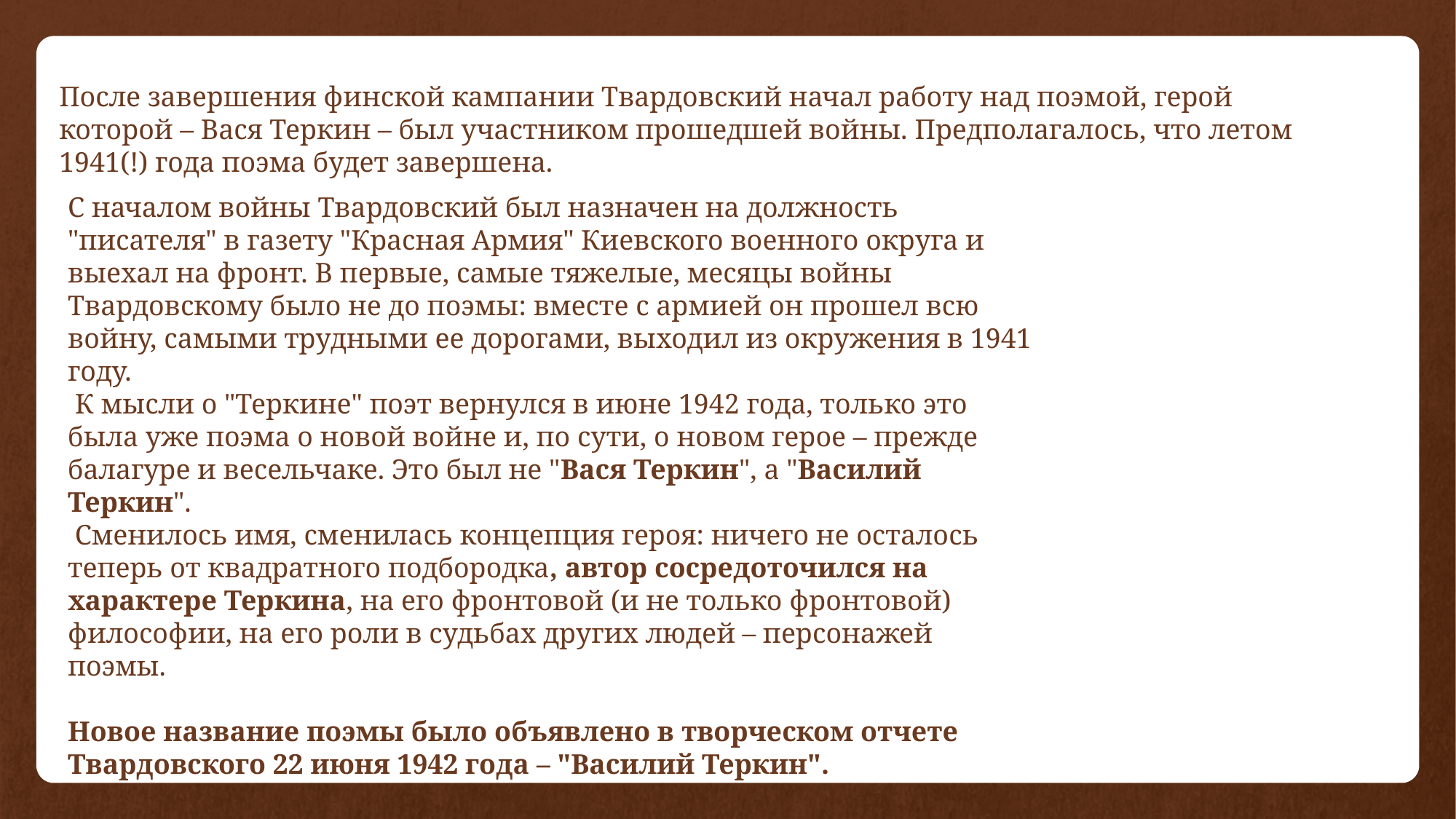

После завершения финской кампании Твардовский начал работу над поэмой, герой которой – Вася Теркин – был участником прошедшей войны. Предполагалось, что летом 1941(!) года поэма будет завершена.
С началом войны Твардовский был назначен на должность "писателя" в газету "Красная Армия" Киевского военного округа и выехал на фронт. В первые, самые тяжелые, месяцы войны Твардовскому было не до поэмы: вместе с армией он прошел всю войну, самыми трудными ее дорогами, выходил из окружения в 1941 году.
 К мысли о "Теркине" поэт вернулся в июне 1942 года, только это была уже поэма о новой войне и, по сути, о новом герое – прежде балагуре и весельчаке. Это был не "Вася Теркин", а "Василий Теркин".
 Сменилось имя, сменилась концепция героя: ничего не осталось теперь от квадратного подбородка, автор сосредоточился на характере Теркина, на его фронтовой (и не только фронтовой) философии, на его роли в судьбах других людей – персонажей поэмы.

Новое название поэмы было объявлено в творческом отчете Твардовского 22 июня 1942 года – "Василий Теркин".